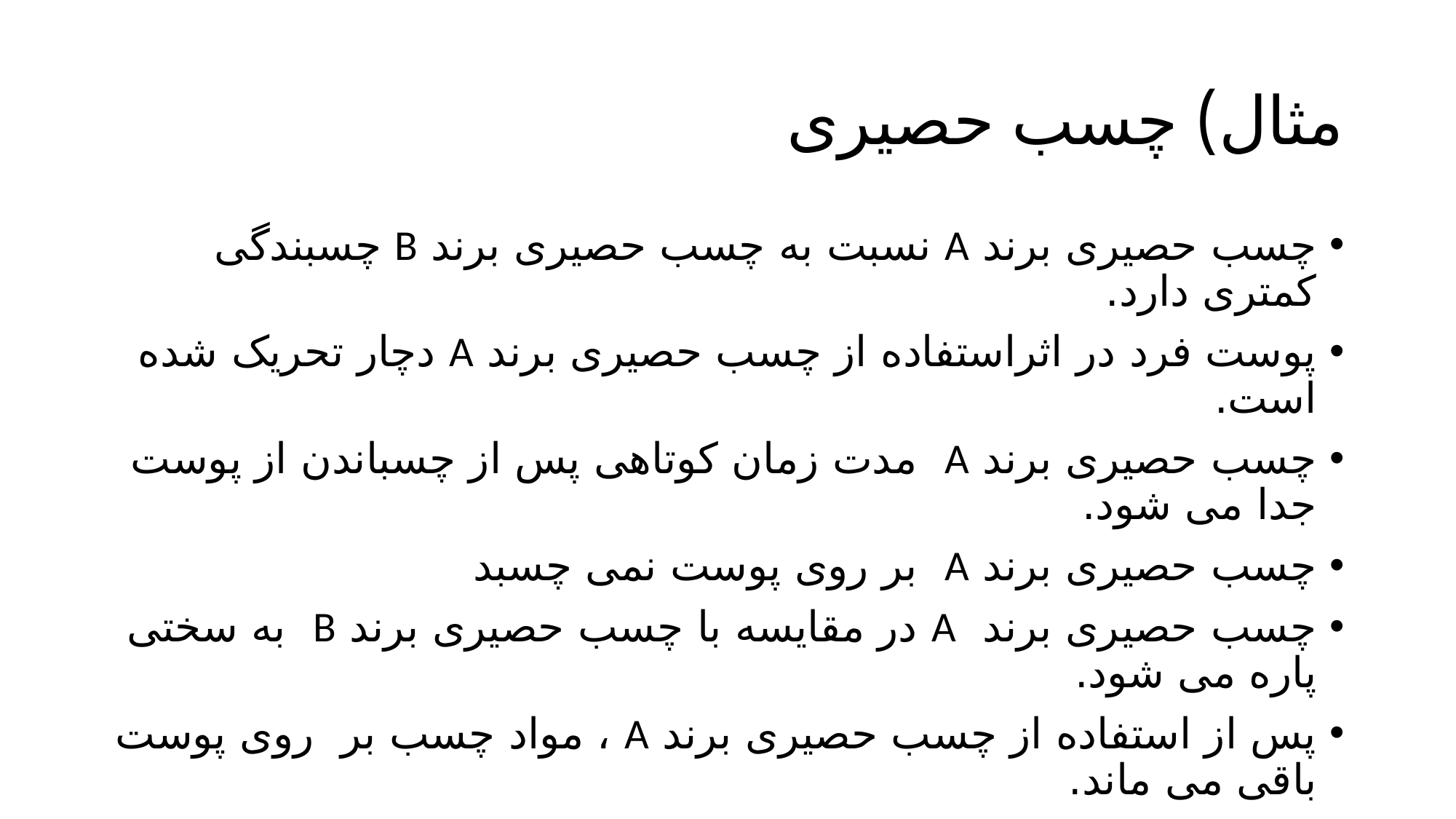

# مثال) چسب حصیری
چسب حصیری برند A نسبت به چسب حصیری برند B چسبندگی کمتری دارد.
پوست فرد در اثراستفاده از چسب حصیری برند A دچار تحریک شده است.
چسب حصیری برند A  مدت زمان کوتاهی پس از چسباندن از پوست جدا می شود.
چسب حصیری برند A  بر روی پوست نمی چسبد
چسب حصیری برند  A در مقایسه با چسب حصیری برند B  به سختی پاره می شود.
پس از استفاده از چسب حصیری برند A ، مواد چسب بر  روی پوست باقی می ماند.